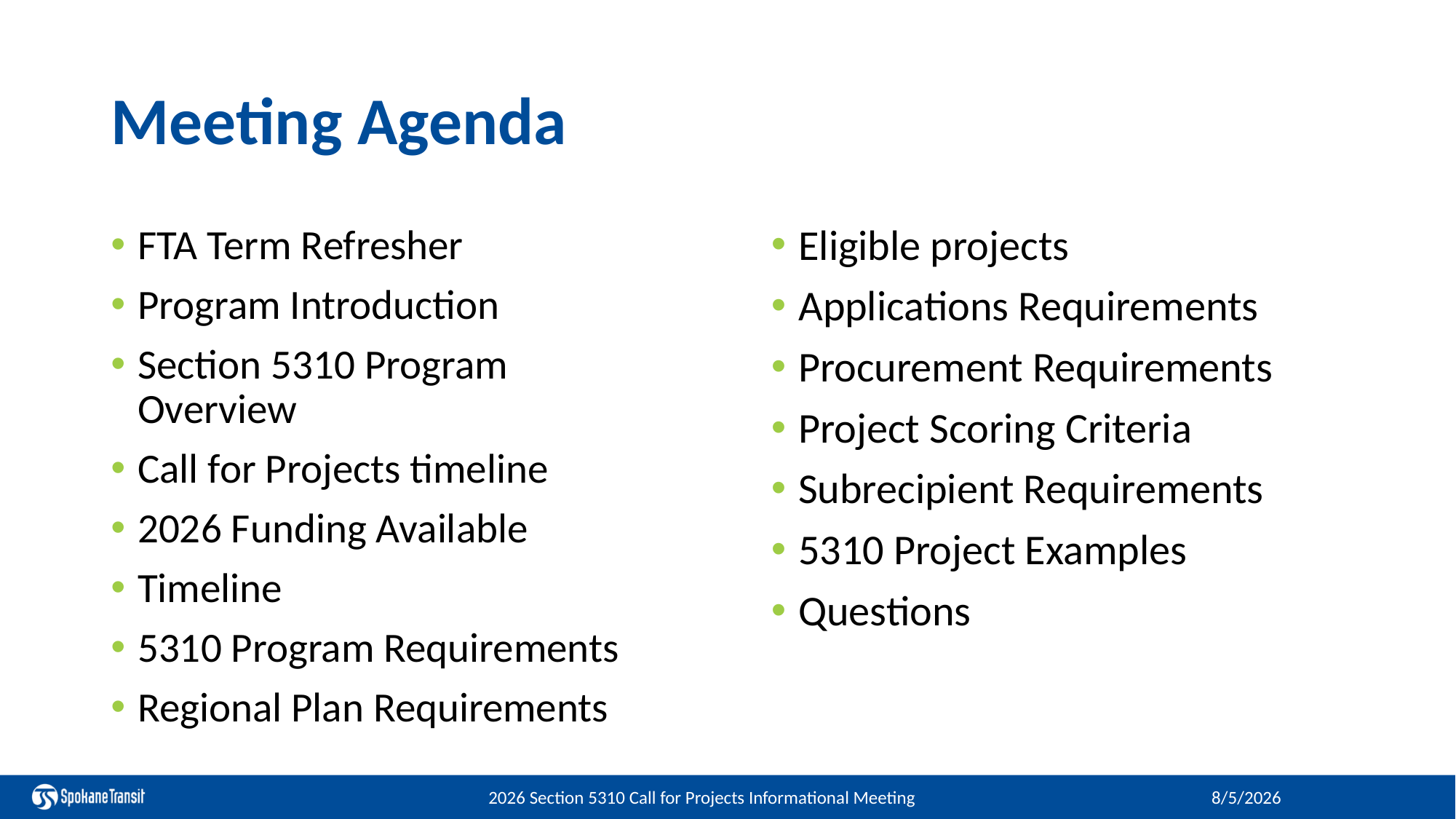

# Meeting Agenda
FTA Term Refresher
Program Introduction
Section 5310 Program Overview
Call for Projects timeline
2026 Funding Available
Timeline
5310 Program Requirements
Regional Plan Requirements
Eligible projects
Applications Requirements
Procurement Requirements
Project Scoring Criteria
Subrecipient Requirements
5310 Project Examples
Questions
2026 Section 5310 Call for Projects Informational Meeting
8/5/2026